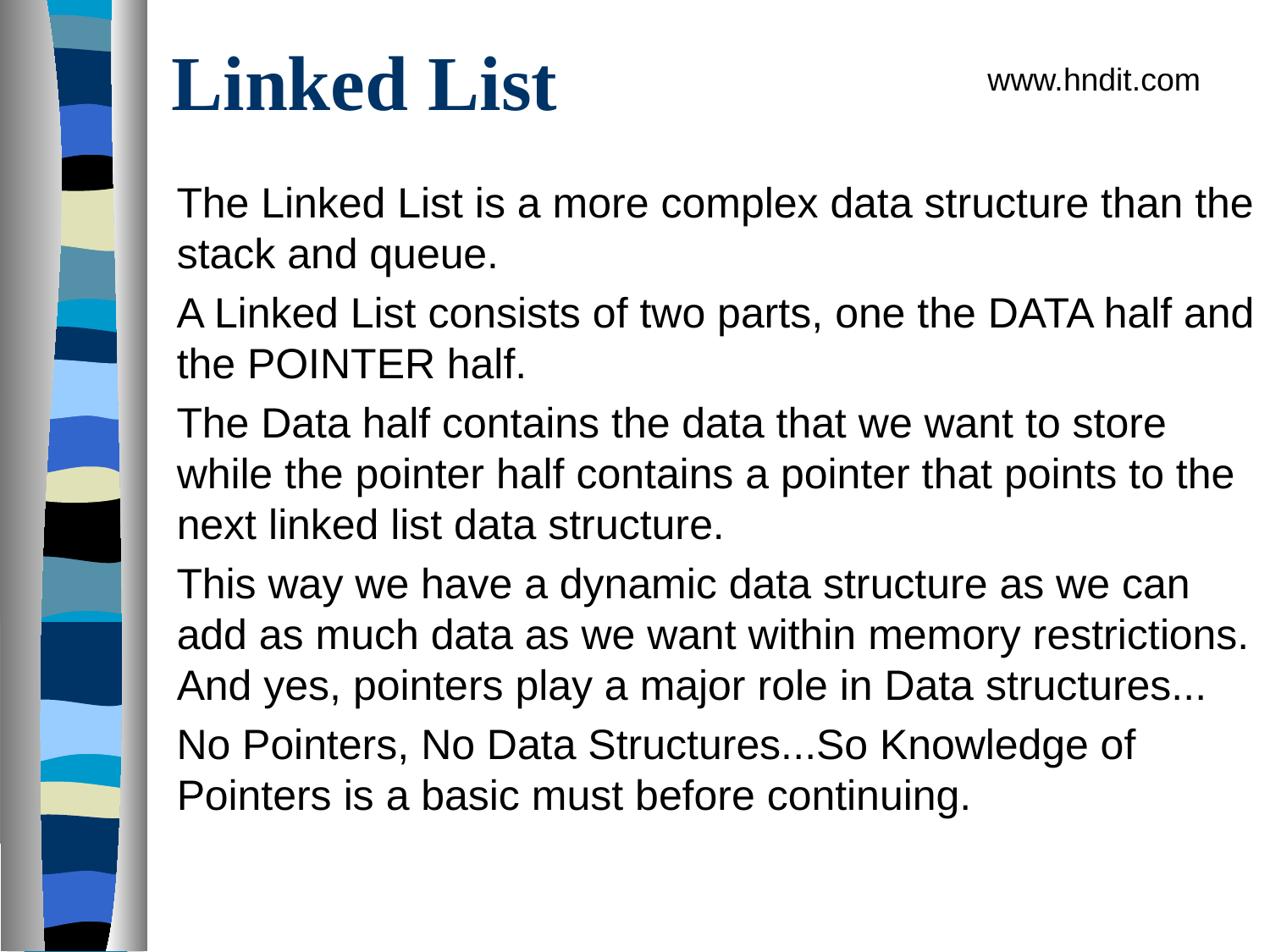

# Linked List
www.hndit.com
    The Linked List is a more complex data structure than the stack and queue.
    A Linked List consists of two parts, one the DATA half and the POINTER half.
    The Data half contains the data that we want to store while the pointer half contains a pointer that points to the next linked list data structure.
    This way we have a dynamic data structure as we can add as much data as we want within memory restrictions. And yes, pointers play a major role in Data structures...
    No Pointers, No Data Structures...So Knowledge of Pointers is a basic must before continuing.